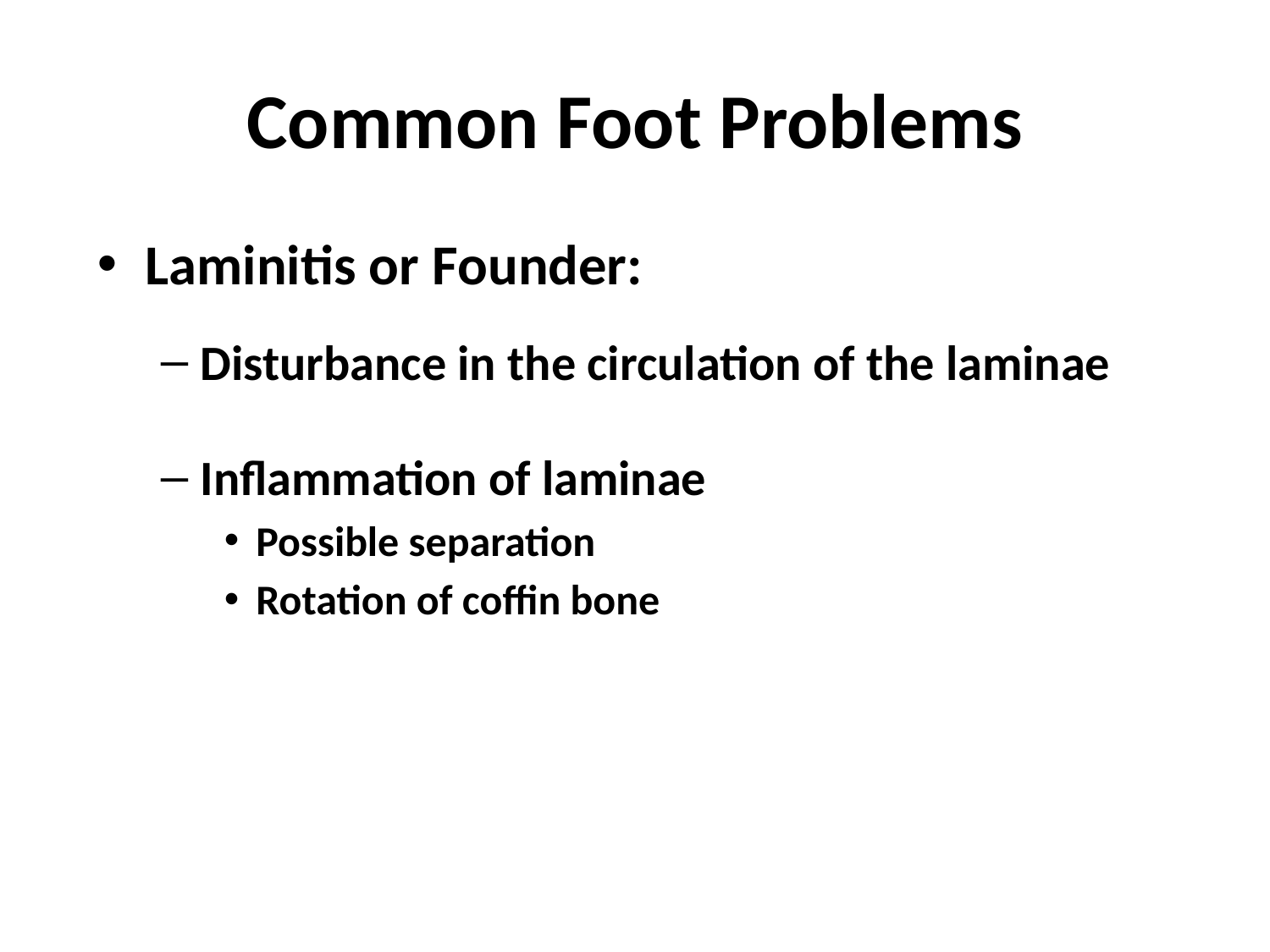

# Common Foot Problems
Laminitis or Founder:

Disturbance in the circulation of the laminae

Inflammation of laminae
Possible separation
Rotation of coffin bone